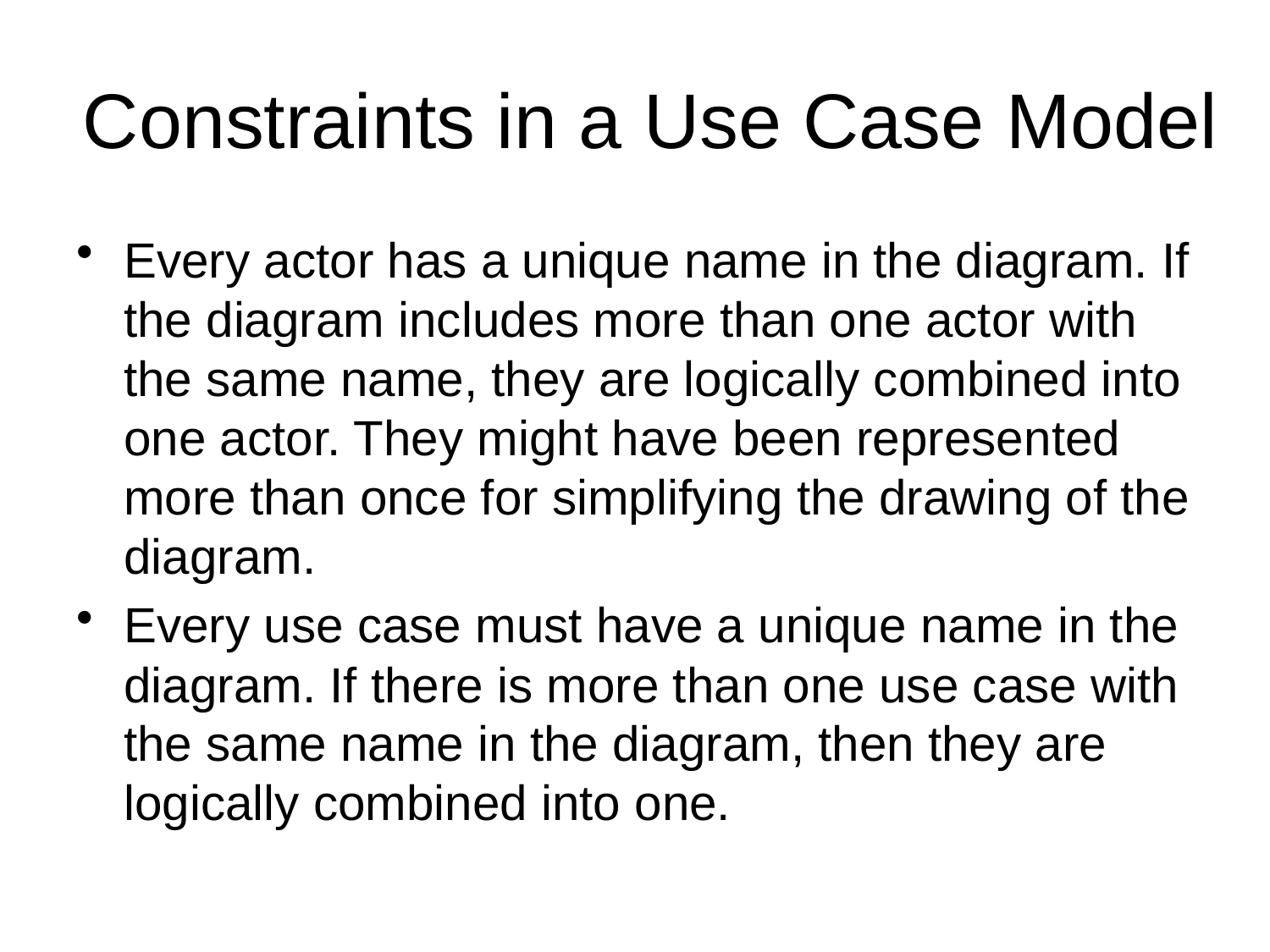

# Constraints in a Use Case Model
Every actor has a unique name in the diagram. If the diagram includes more than one actor with the same name, they are logically combined into one actor. They might have been represented more than once for simplifying the drawing of the diagram.
Every use case must have a unique name in the diagram. If there is more than one use case with the same name in the diagram, then they are logically combined into one.